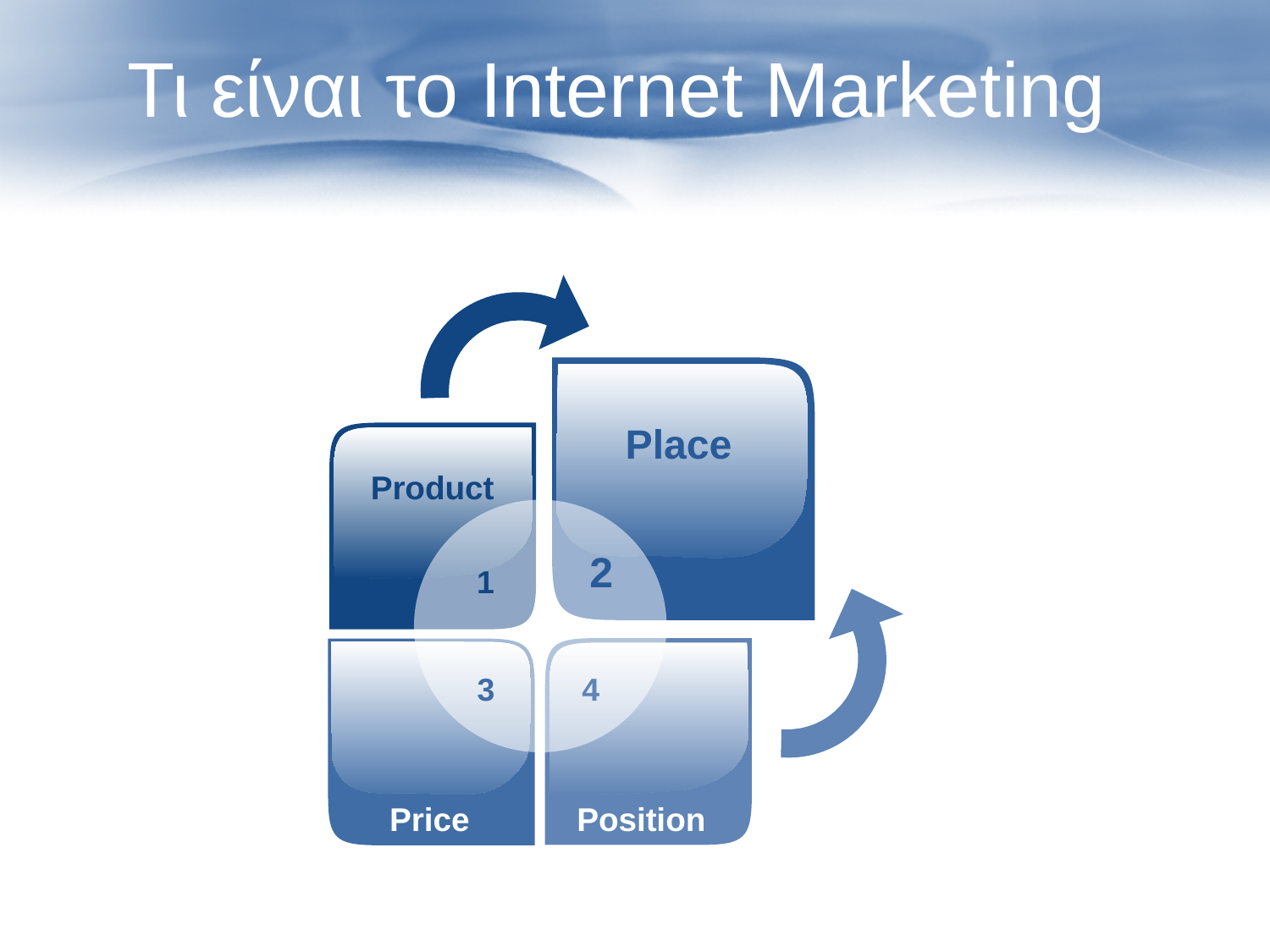

Τι είναι το Internet Marketing

Place

Product

2

1

3
4
Price

Position